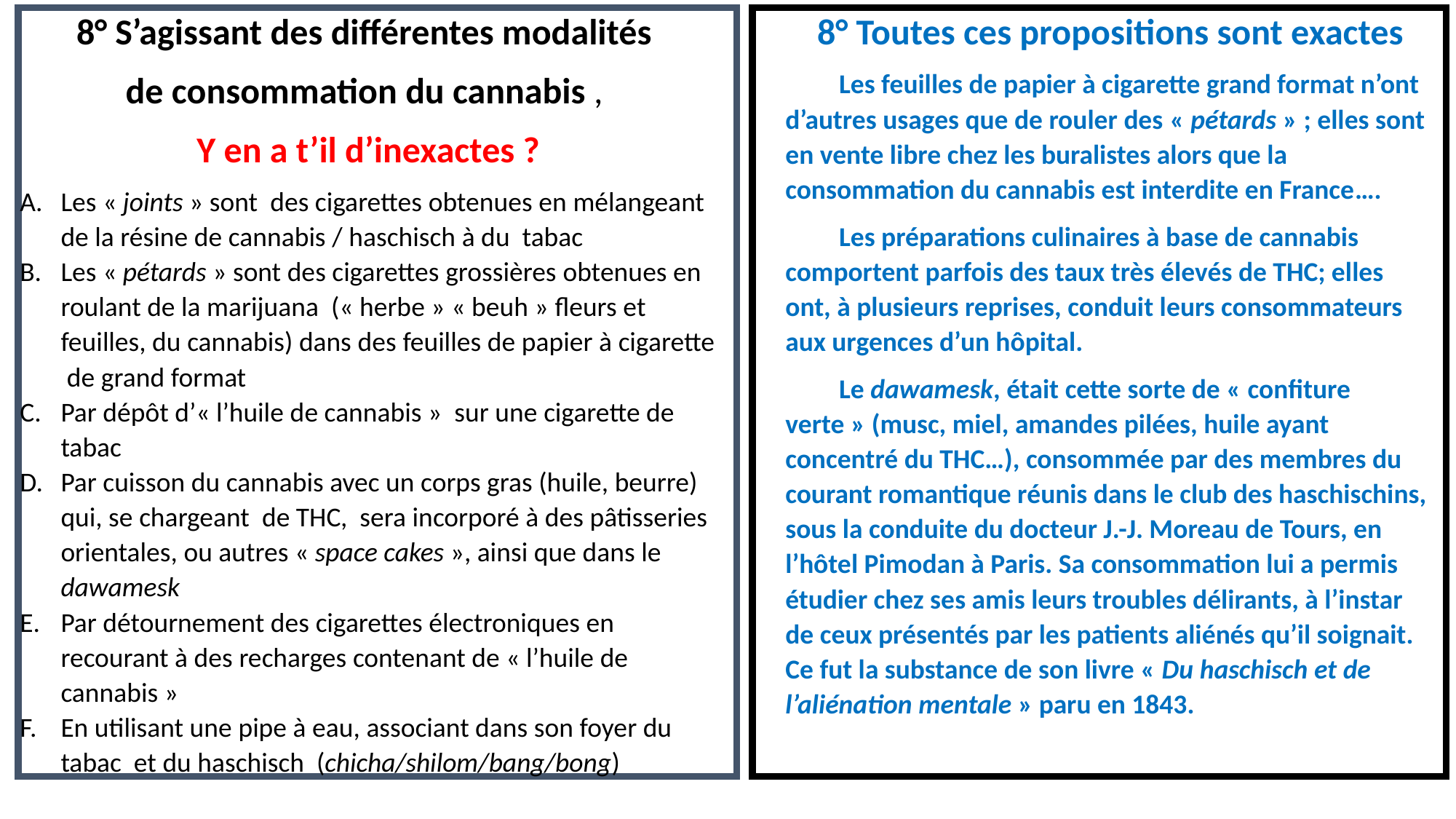

8° S’agissant des différentes modalités
de consommation du cannabis ,
Y en a t’il d’inexactes ?
Les « joints » sont  des cigarettes obtenues en mélangeant de la résine de cannabis / haschisch à du  tabac
Les « pétards » sont des cigarettes grossières obtenues en roulant de la marijuana  (« herbe » « beuh » fleurs et  feuilles, du cannabis) dans des feuilles de papier à cigarette  de grand format
Par dépôt d’« l’huile de cannabis »  sur une cigarette de tabac
Par cuisson du cannabis avec un corps gras (huile, beurre) qui, se chargeant  de THC,  sera incorporé à des pâtisseries orientales, ou autres « space cakes », ainsi que dans le dawamesk
Par détournement des cigarettes électroniques en recourant à des recharges contenant de « l’huile de cannabis »
En utilisant une pipe à eau, associant dans son foyer du tabac  et du haschisch  (chicha/shilom/bang/bong)
8° Toutes ces propositions sont exactes
Les feuilles de papier à cigarette grand format n’ont d’autres usages que de rouler des « pétards » ; elles sont en vente libre chez les buralistes alors que la consommation du cannabis est interdite en France….
Les préparations culinaires à base de cannabis comportent parfois des taux très élevés de THC; elles ont, à plusieurs reprises, conduit leurs consommateurs aux urgences d’un hôpital.
Le dawamesk, était cette sorte de « confiture verte » (musc, miel, amandes pilées, huile ayant concentré du THC…), consommée par des membres du courant romantique réunis dans le club des haschischins, sous la conduite du docteur J.-J. Moreau de Tours, en l’hôtel Pimodan à Paris. Sa consommation lui a permis étudier chez ses amis leurs troubles délirants, à l’instar de ceux présentés par les patients aliénés qu’il soignait. Ce fut la substance de son livre « Du haschisch et de l’aliénation mentale » paru en 1843.